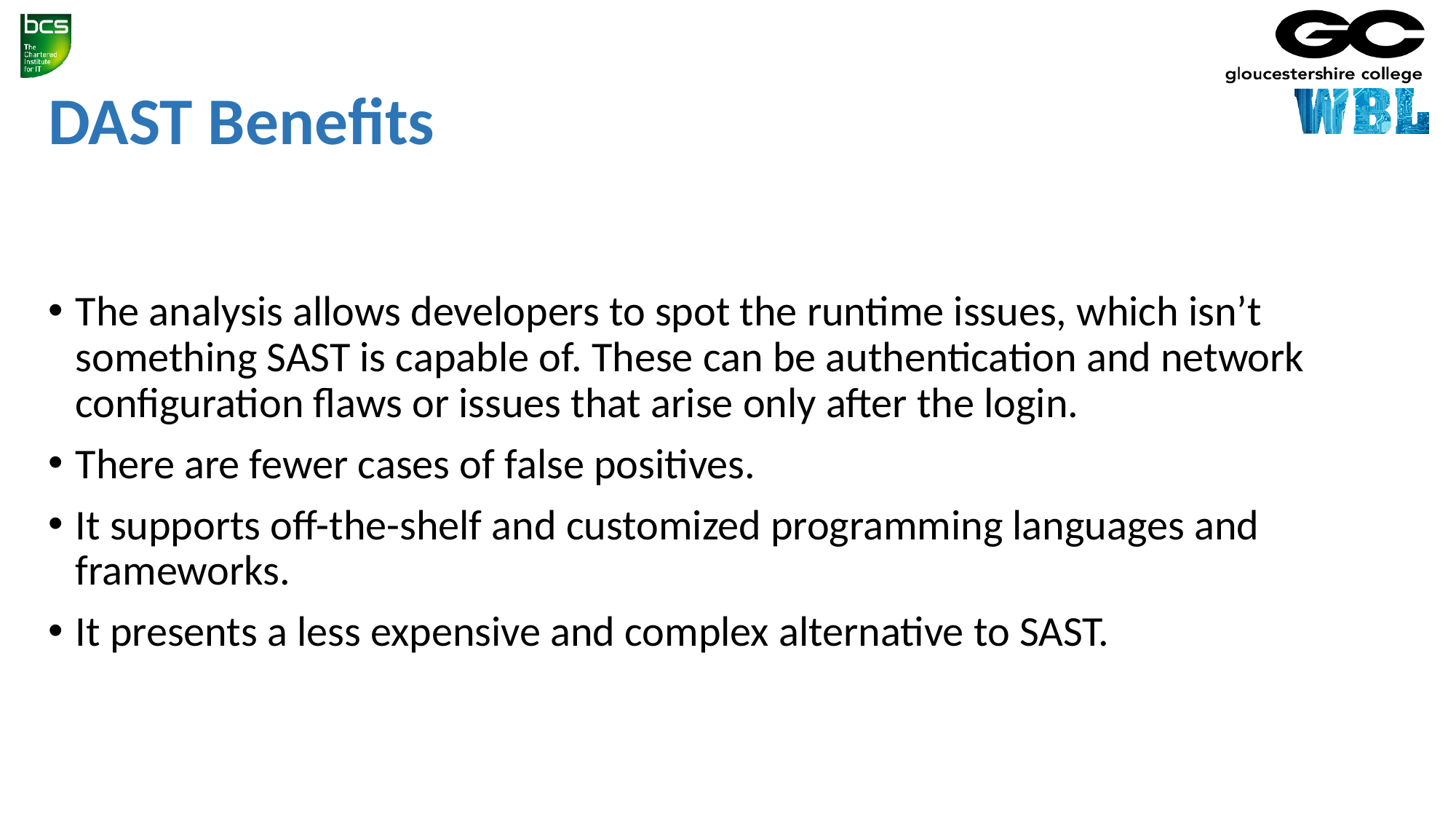

# DAST Benefits

The analysis allows developers to spot the runtime issues, which isn’t something SAST is capable of. These can be authentication and network configuration flaws or issues that arise only after the login.
There are fewer cases of false positives.
It supports off-the-shelf and customized programming languages and frameworks.
It presents a less expensive and complex alternative to SAST.